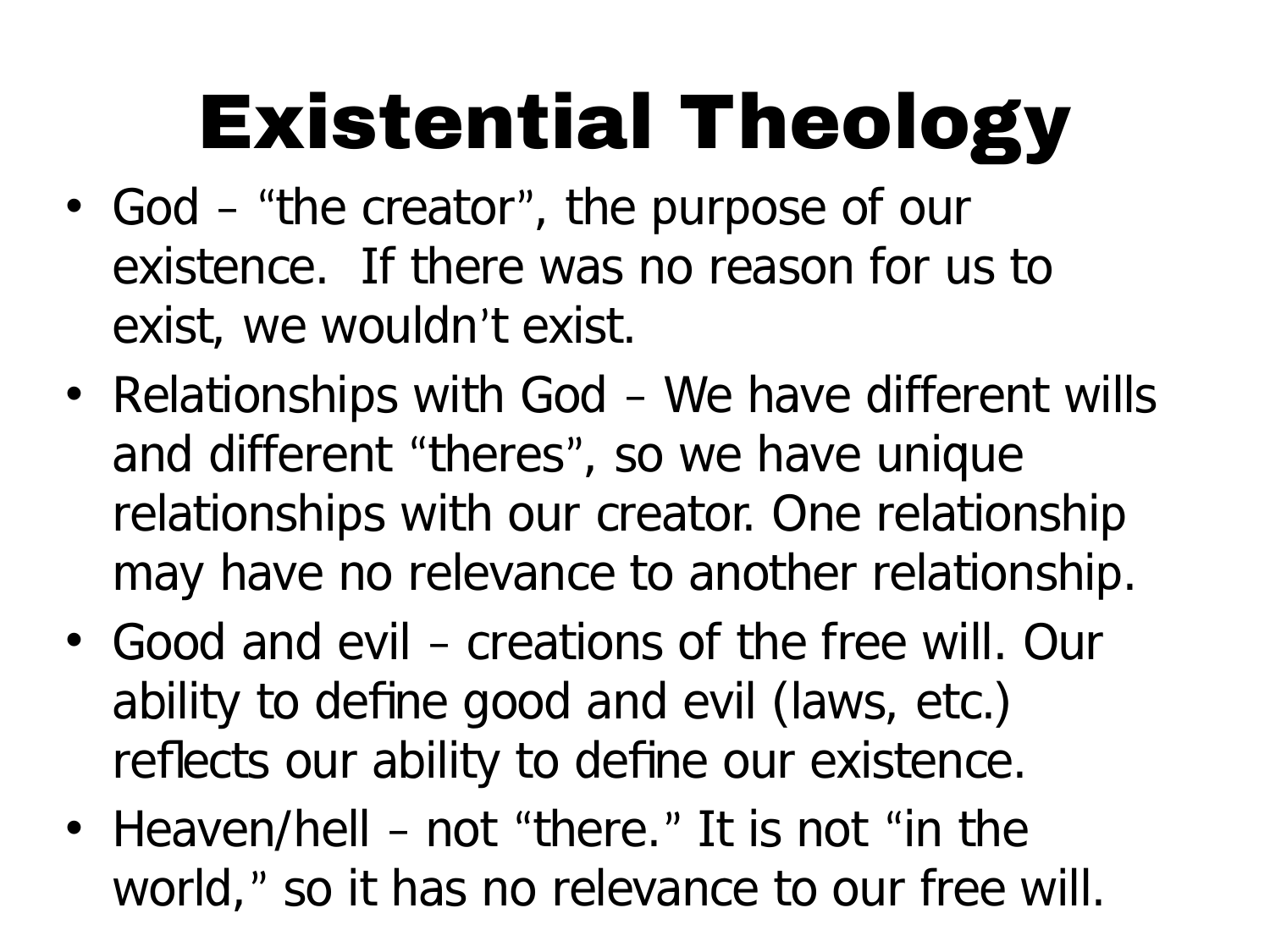

# Existential Theology
God – “the creator”, the purpose of our existence.  If there was no reason for us to exist, we wouldn’t exist.
Relationships with God – We have different wills and different “theres”, so we have unique relationships with our creator. One relationship may have no relevance to another relationship.
Good and evil – creations of the free will. Our ability to define good and evil (laws, etc.) reflects our ability to define our existence.
Heaven/hell – not “there.” It is not “in the world,” so it has no relevance to our free will.